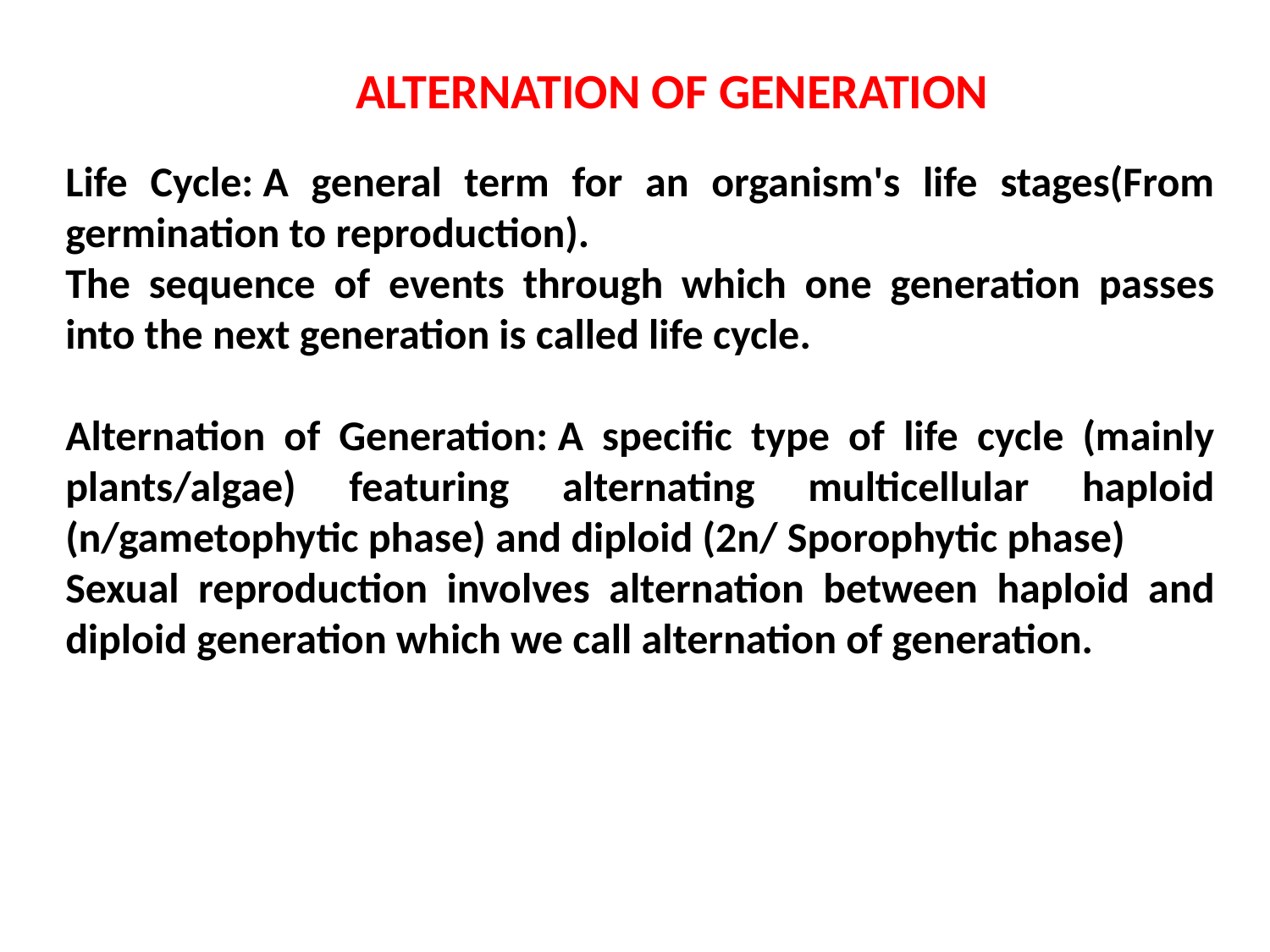

ALTERNATION OF GENERATION
Life Cycle: A general term for an organism's life stages(From germination to reproduction).
The sequence of events through which one generation passes into the next generation is called life cycle.

Alternation of Generation: A specific type of life cycle (mainly plants/algae) featuring alternating multicellular haploid (n/gametophytic phase) and diploid (2n/ Sporophytic phase)
Sexual reproduction involves alternation between haploid and diploid generation which we call alternation of generation.